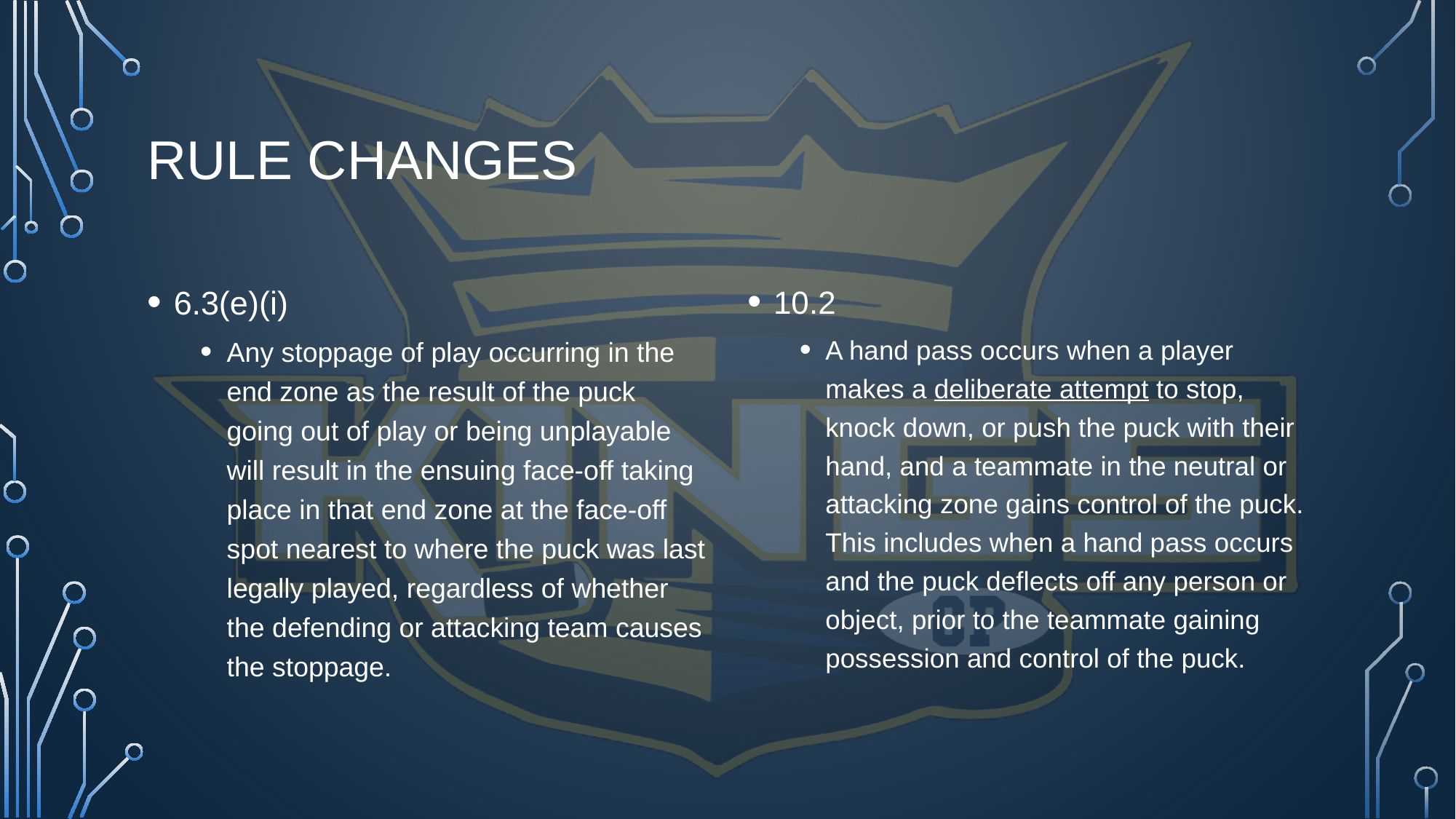

# RULE CHANGES
6.3(e)(i)
Any stoppage of play occurring in the end zone as the result of the puck going out of play or being unplayable will result in the ensuing face-off taking place in that end zone at the face-off spot nearest to where the puck was last legally played, regardless of whether the defending or attacking team causes the stoppage.
10.2
A hand pass occurs when a player makes a deliberate attempt to stop, knock down, or push the puck with their hand, and a teammate in the neutral or attacking zone gains control of the puck. This includes when a hand pass occurs and the puck deflects off any person or object, prior to the teammate gaining possession and control of the puck.